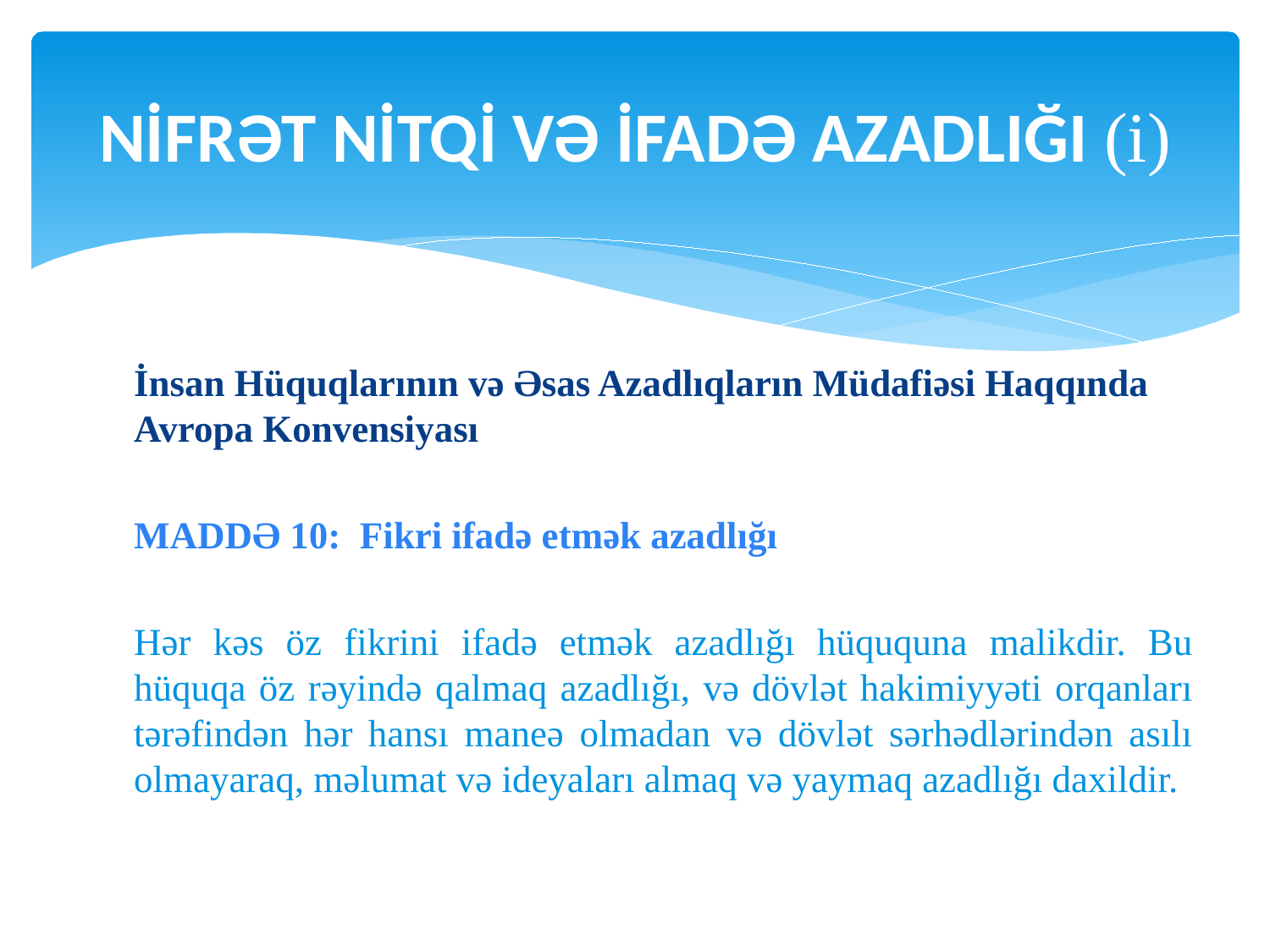

# Nİfrət Nİtqİ və İfadə AzadlIğI (i)

İnsan Hüquqlarının və Əsas Azadlıqların Müdafiəsi Haqqında Avropa Konvensiyası

MADDƏ 10:  Fikri ifadə etmək azadlığı

Hər kəs öz fikrini ifadə etmək azadlığı hüququna malikdir. Bu hüquqa öz rəyində qalmaq azadlığı, və dövlət hakimiyyəti orqanları tərəfindən hər hansı maneə olmadan və dövlət sərhədlərindən asılı olmayaraq, məlumat və ideyaları almaq və yaymaq azadlığı daxildir.